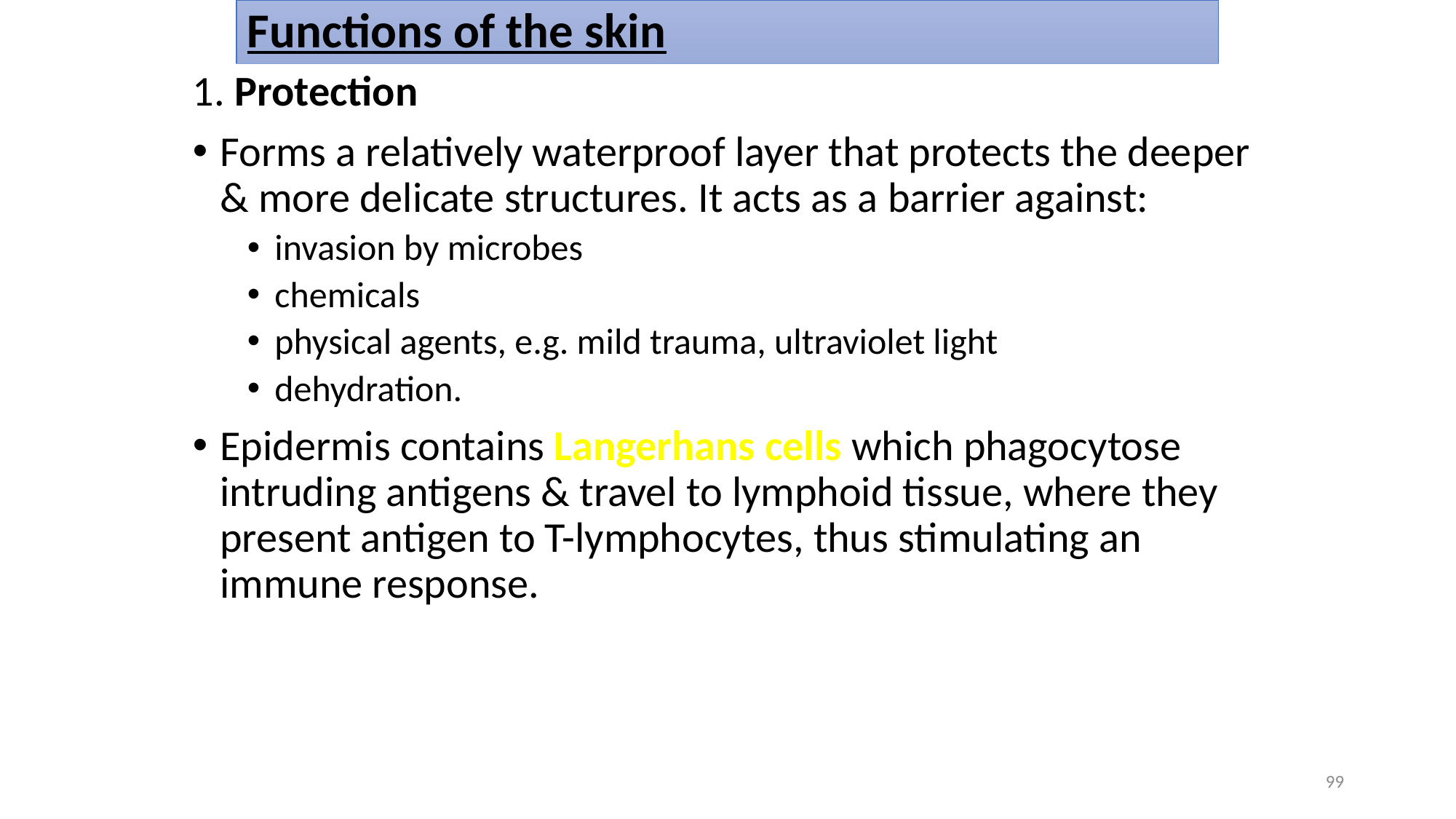

# Functions of the skin
1. Protection
Forms a relatively waterproof layer that protects the deeper & more delicate structures. It acts as a barrier against:
invasion by microbes
chemicals
physical agents, e.g. mild trauma, ultraviolet light
dehydration.
Epidermis contains Langerhans cells which phagocytose intruding antigens & travel to lymphoid tissue, where they present antigen to T-lymphocytes, thus stimulating an immune response.
99